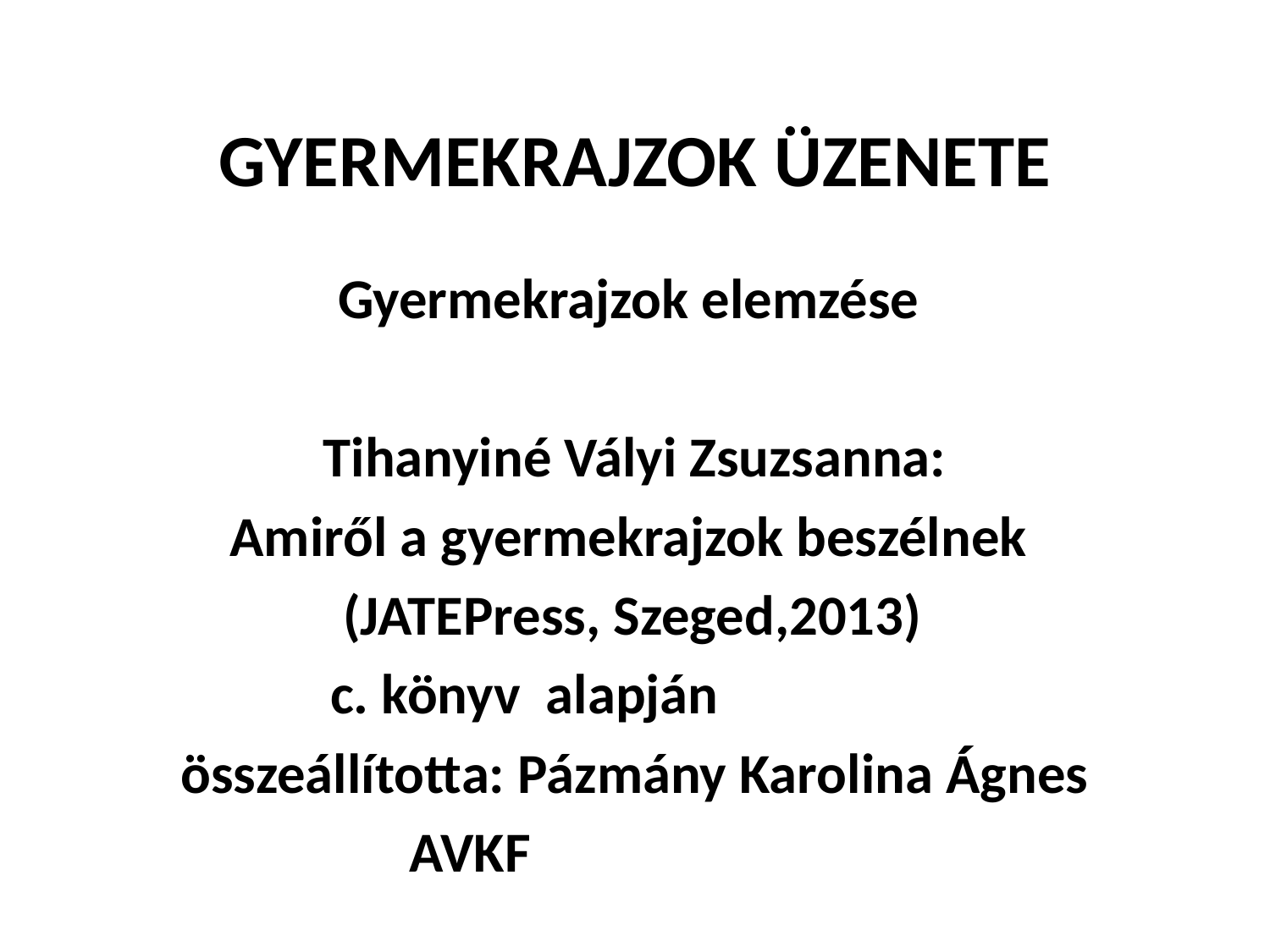

# GYERMEKRAJZOK ÜZENETE
Gyermekrajzok elemzése

Tihanyiné Vályi Zsuzsanna:
Amiről a gyermekrajzok beszélnek
                          (JATEPress, Szeged,2013)
                         c. könyv  alapján
összeállította: Pázmány Karolina Ágnes
AVKF